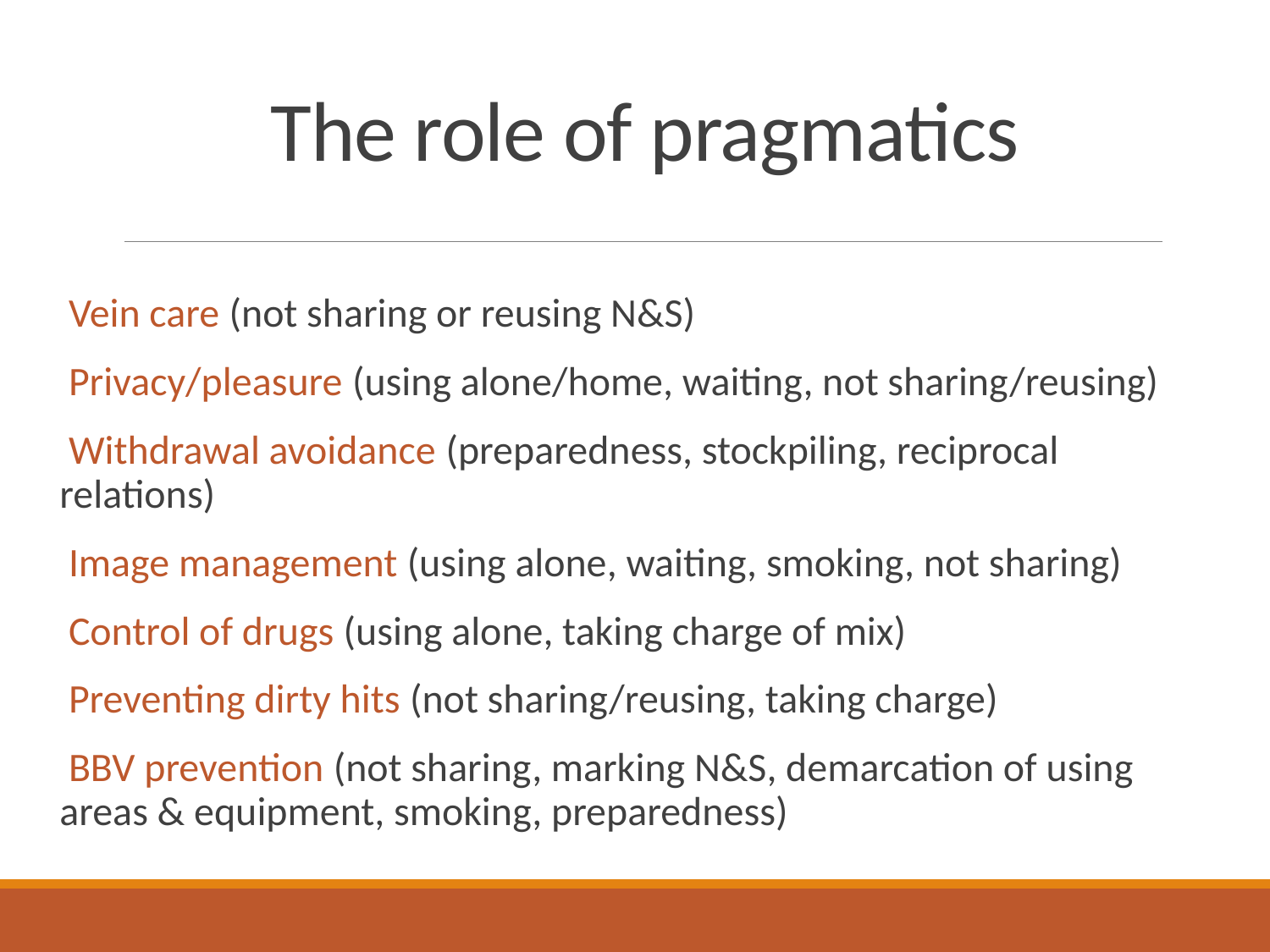

# The role of pragmatics
Vein care (not sharing or reusing N&S)
Privacy/pleasure (using alone/home, waiting, not sharing/reusing)
Withdrawal avoidance (preparedness, stockpiling, reciprocal 	relations)
Image management (using alone, waiting, smoking, not sharing)
Control of drugs (using alone, taking charge of mix)
Preventing dirty hits (not sharing/reusing, taking charge)
BBV prevention (not sharing, marking N&S, demarcation of using 	areas & equipment, smoking, preparedness)